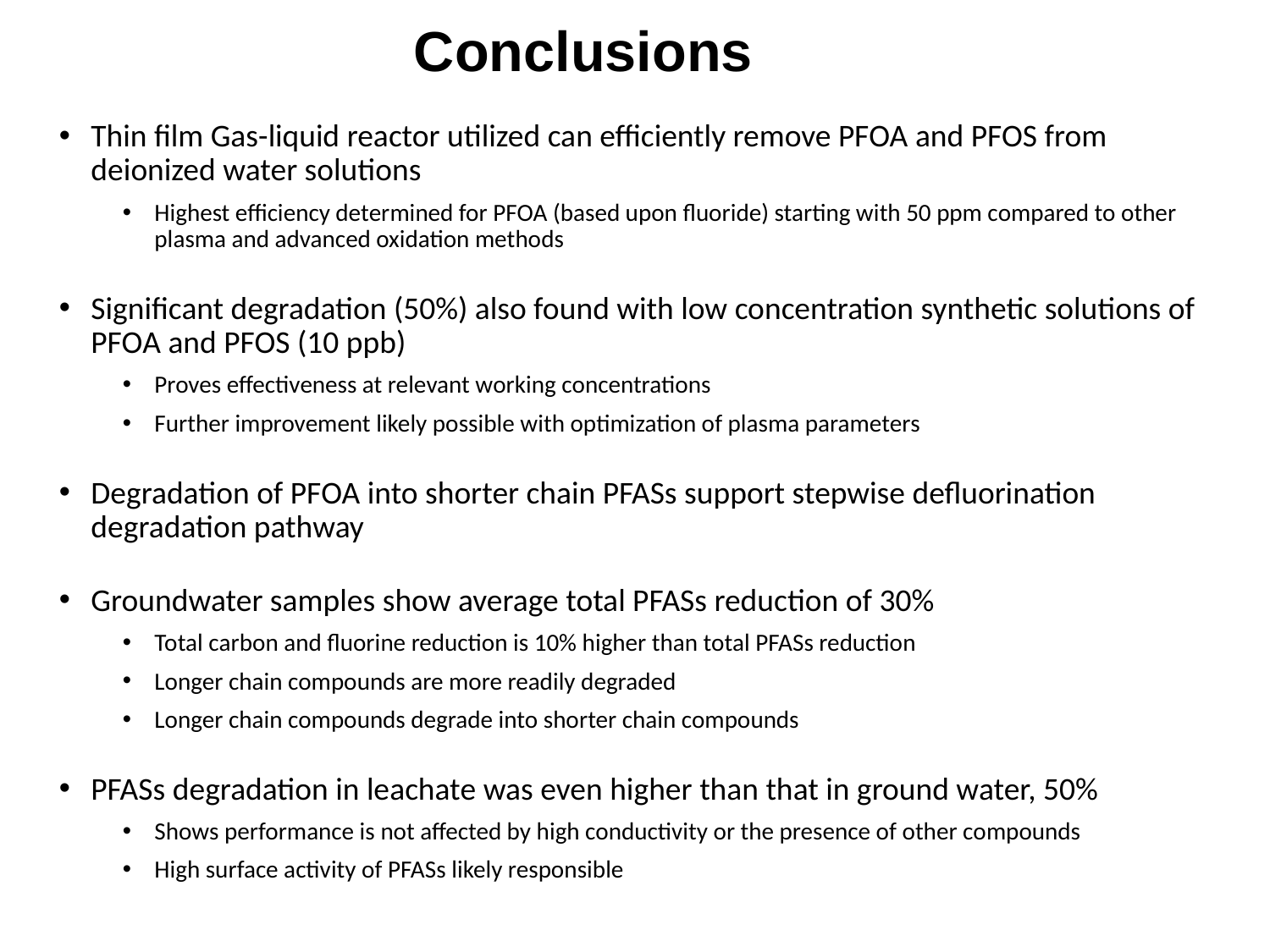

# Conclusions
Thin film Gas-liquid reactor utilized can efficiently remove PFOA and PFOS from deionized water solutions
Highest efficiency determined for PFOA (based upon fluoride) starting with 50 ppm compared to other plasma and advanced oxidation methods

Significant degradation (50%) also found with low concentration synthetic solutions of PFOA and PFOS (10 ppb)
Proves effectiveness at relevant working concentrations
Further improvement likely possible with optimization of plasma parameters

Degradation of PFOA into shorter chain PFASs support stepwise defluorination degradation pathway

Groundwater samples show average total PFASs reduction of 30%
Total carbon and fluorine reduction is 10% higher than total PFASs reduction
Longer chain compounds are more readily degraded
Longer chain compounds degrade into shorter chain compounds

PFASs degradation in leachate was even higher than that in ground water, 50%
Shows performance is not affected by high conductivity or the presence of other compounds
High surface activity of PFASs likely responsible

32